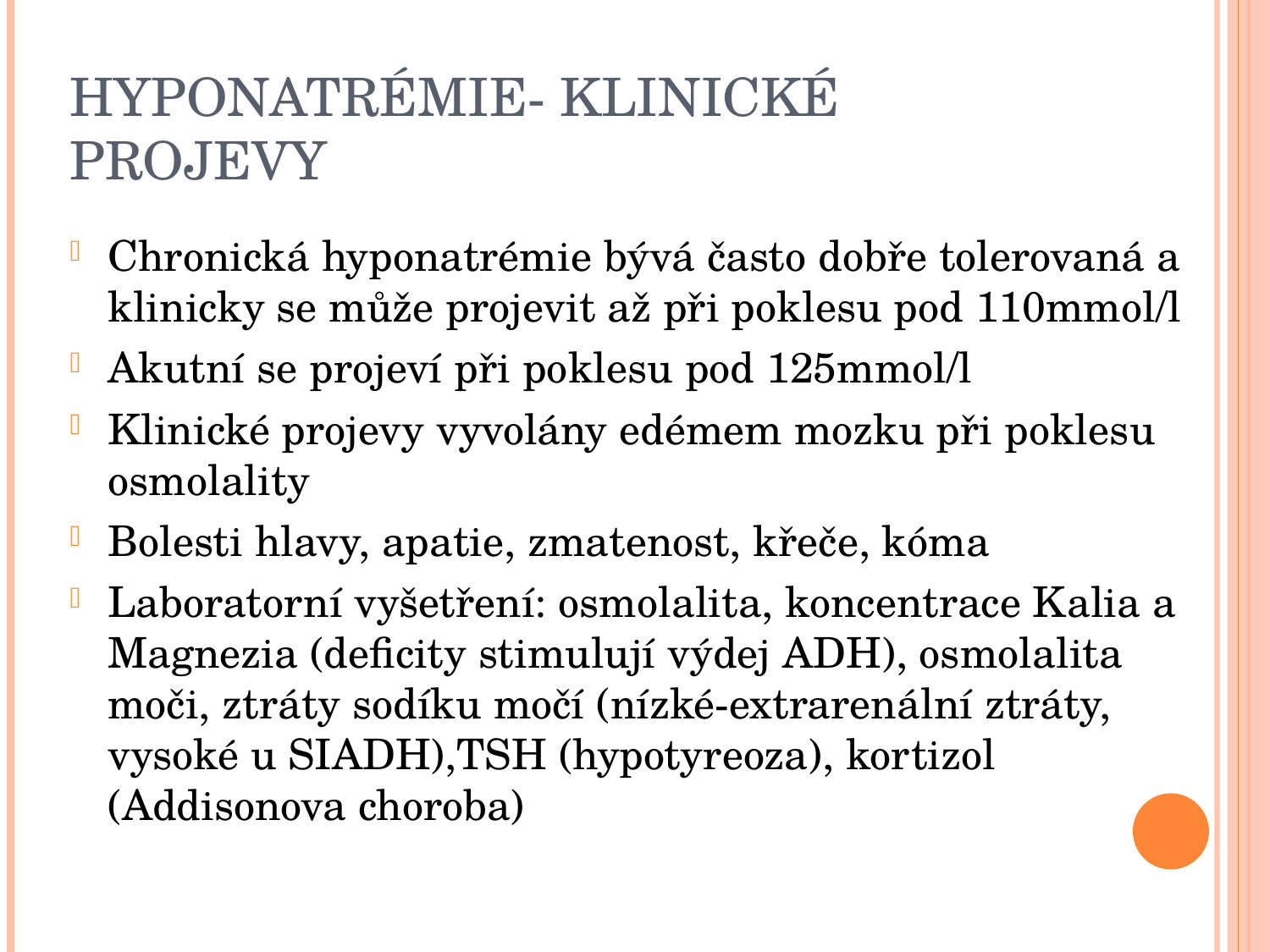

# Hyponatrémie- klinické projevy
Chronická hyponatrémie bývá často dobře tolerovaná a klinicky se může projevit až při poklesu pod 110mmol/l
Akutní se projeví při poklesu pod 125mmol/l
Klinické projevy vyvolány edémem mozku při poklesu osmolality
Bolesti hlavy, apatie, zmatenost, křeče, kóma
Laboratorní vyšetření: osmolalita, koncentrace Kalia a Magnezia (deficity stimulují výdej ADH), osmolalita moči, ztráty sodíku močí (nízké-extrarenální ztráty, vysoké u SIADH),TSH (hypotyreoza), kortizol (Addisonova choroba)